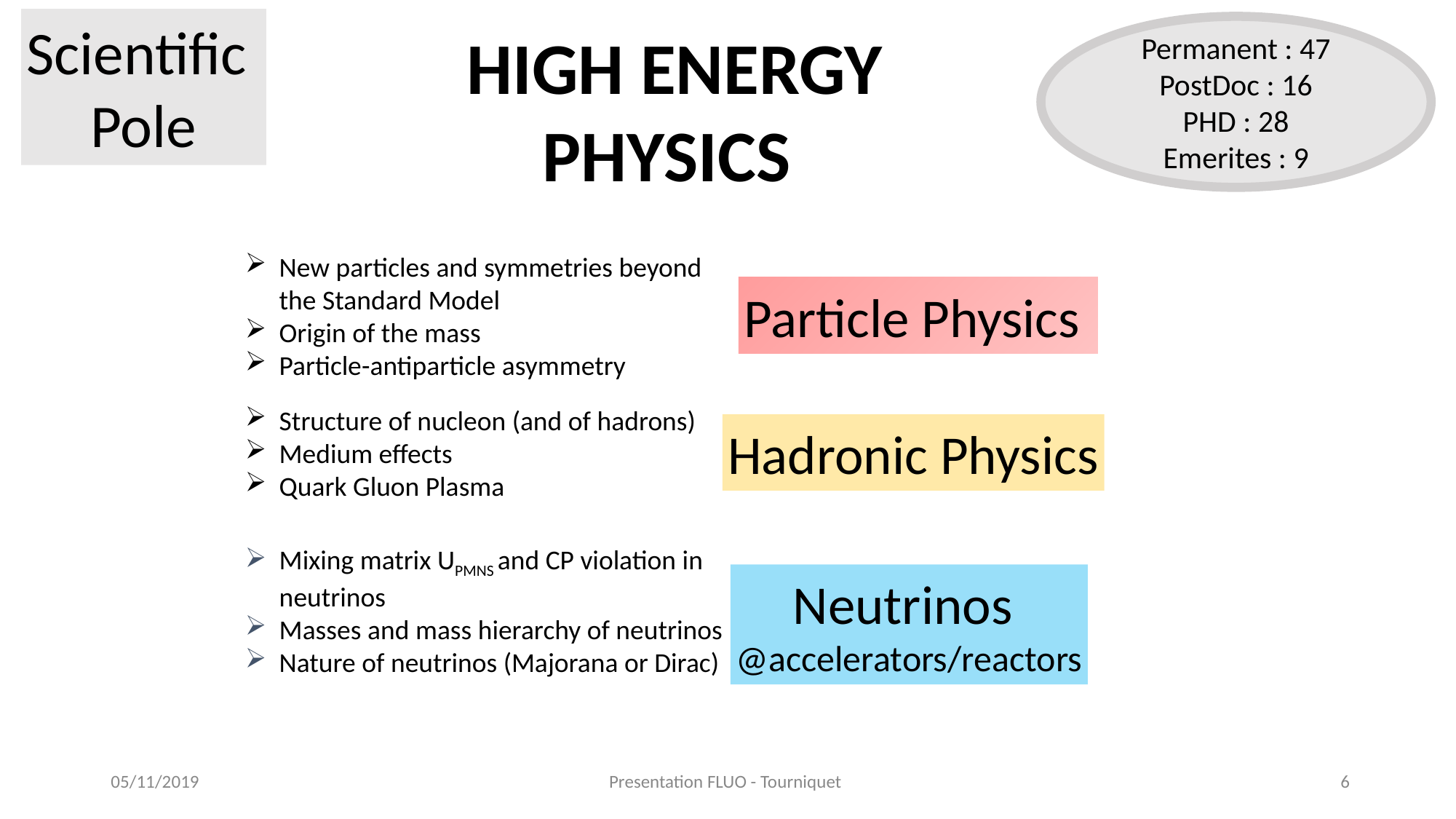

Scientific
Pole
HIGH ENERGY
PHYSICS

Permanent : 47
PostDoc : 16
PHD : 28
Emerites : 9
New particles and symmetries beyond the Standard Model
Origin of the mass
Particle-antiparticle asymmetry
Particle Physics
Structure of nucleon (and of hadrons)
Medium effects
Quark Gluon Plasma
Hadronic Physics
Mixing matrix UPMNS and CP violation in neutrinos
Masses and mass hierarchy of neutrinos
Nature of neutrinos (Majorana or Dirac)
Neutrinos
@accelerators/reactors
05/11/2019
Presentation FLUO - Tourniquet
6